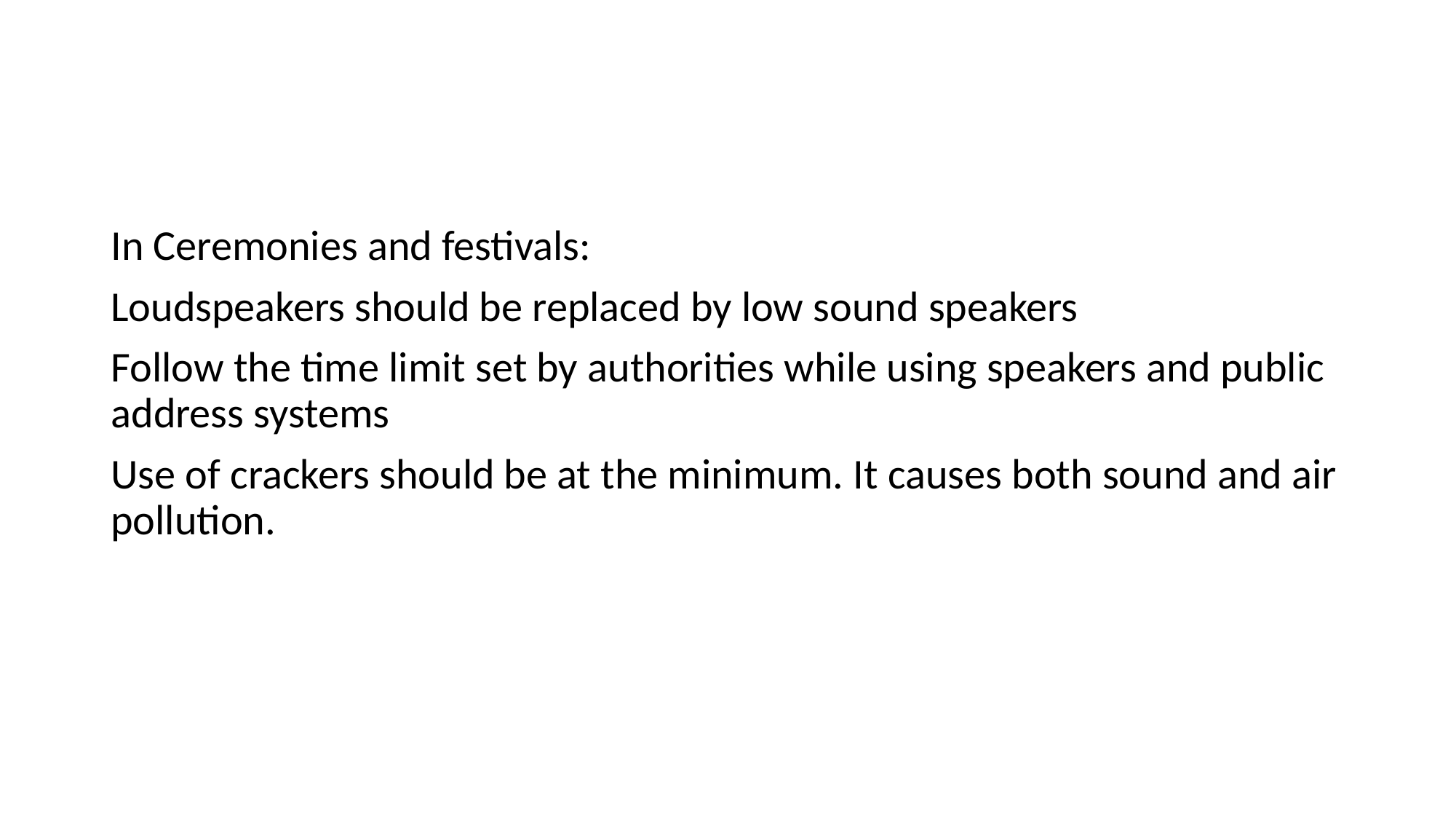

#
In Ceremonies and festivals:
Loudspeakers should be replaced by low sound speakers
Follow the time limit set by authorities while using speakers and public address systems
Use of crackers should be at the minimum. It causes both sound and air pollution.